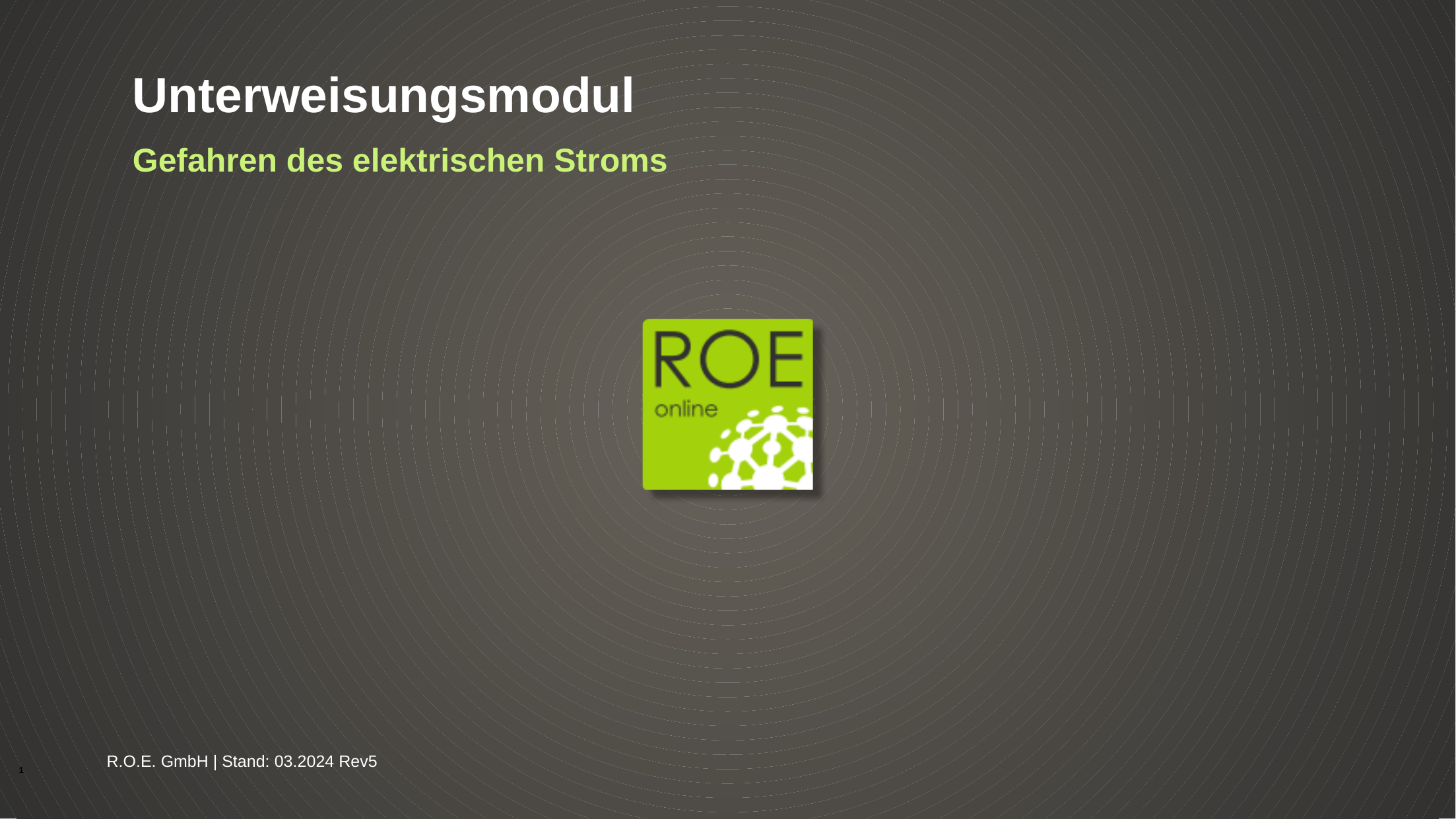

# Unterweisungsmodul
Gefahren des elektrischen Stroms

R.O.E. GmbH | Stand: 03.2024 Rev5
1